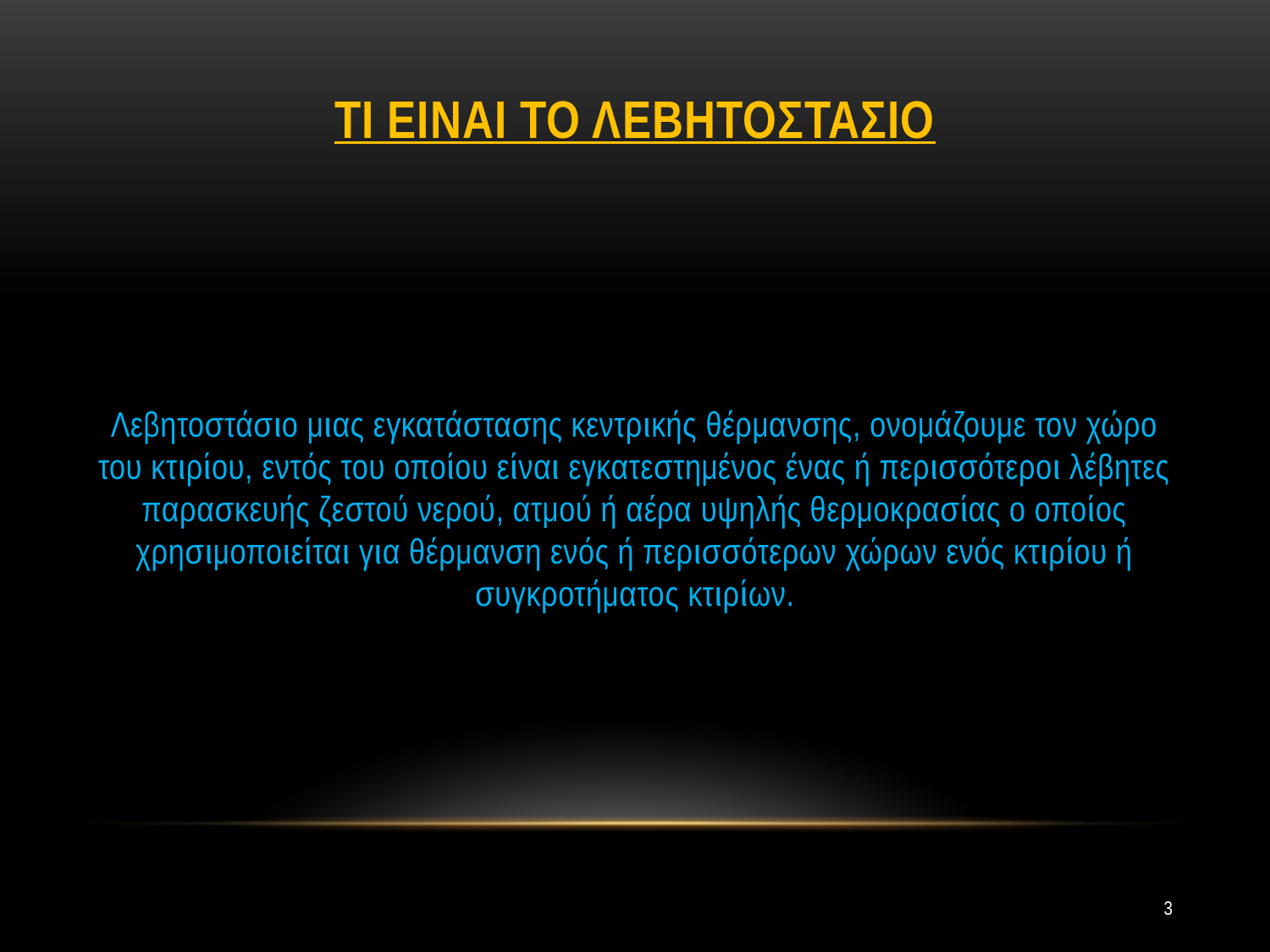

# Τι ειναι το λεβητοστασιο
Λεβητοστάσιο μιας εγκατάστασης κεντρικής θέρμανσης, ονομάζουμε τον χώρο του κτιρίου, εντός του οποίου είναι εγκατεστημένος ένας ή περισσότεροι λέβητες παρασκευής ζεστού νερού, ατμού ή αέρα υψηλής θερμοκρασίας ο οποίος χρησιμοποιείται για θέρμανση ενός ή περισσότερων χώρων ενός κτιρίου ή συγκροτήματος κτιρίων.
3